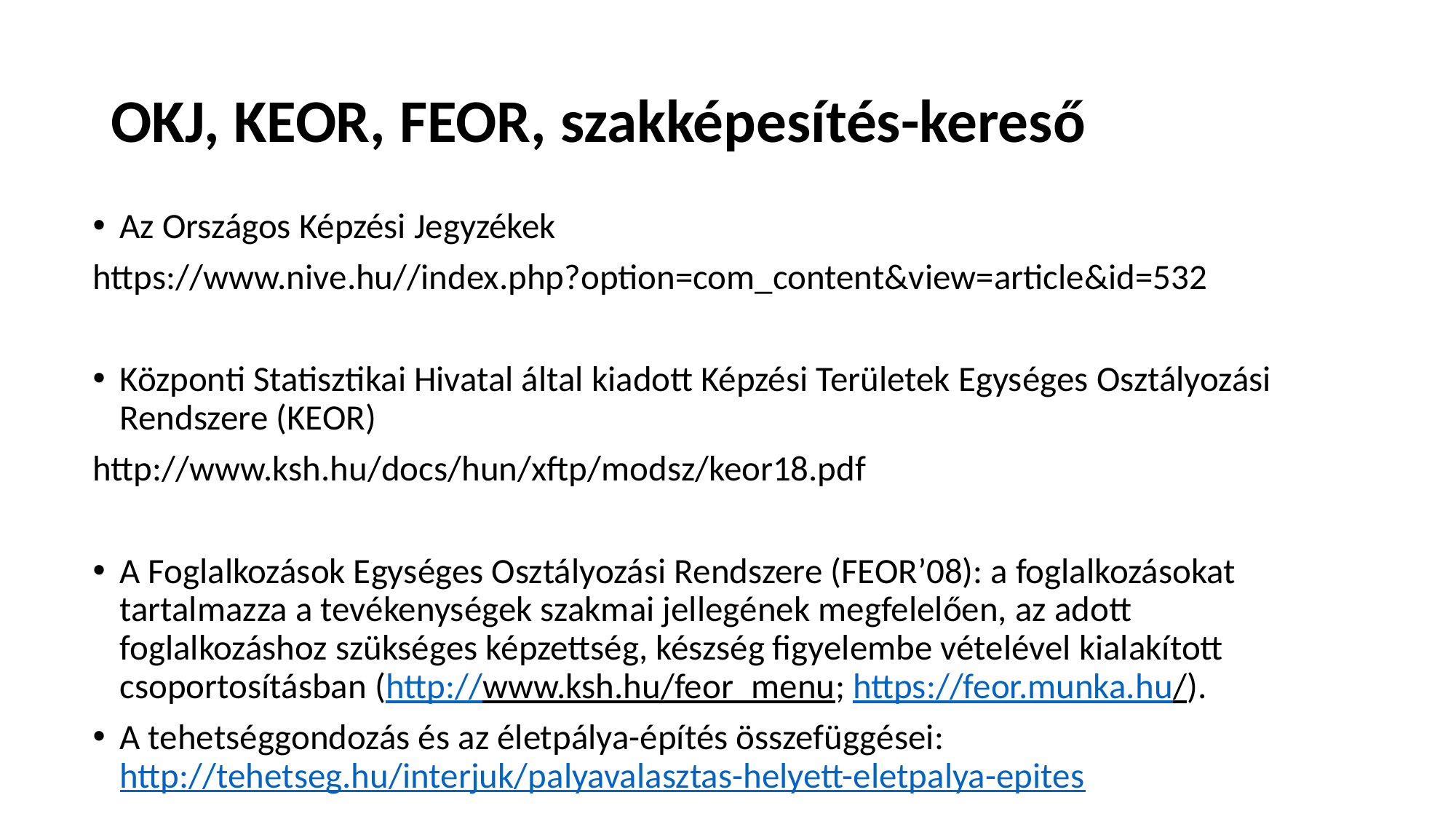

# OKJ, KEOR, FEOR, szakképesítés-kereső
Az Országos Képzési Jegyzékek
https://www.nive.hu//index.php?option=com_content&view=article&id=532

Központi Statisztikai Hivatal által kiadott Képzési Területek Egységes Osztályozási Rendszere (KEOR)
http://www.ksh.hu/docs/hun/xftp/modsz/keor18.pdf

A Foglalkozások Egységes Osztályozási Rendszere (FEOR’08): a foglalkozásokat tartalmazza a tevékenységek szakmai jellegének megfelelően, az adott foglalkozáshoz szükséges képzettség, készség figyelembe vételével kialakított csoportosításban (http://www.ksh.hu/feor_menu; https://feor.munka.hu/).
A tehetséggondozás és az életpálya-építés összefüggései: http://tehetseg.hu/interjuk/palyavalasztas-helyett-eletpalya-epites